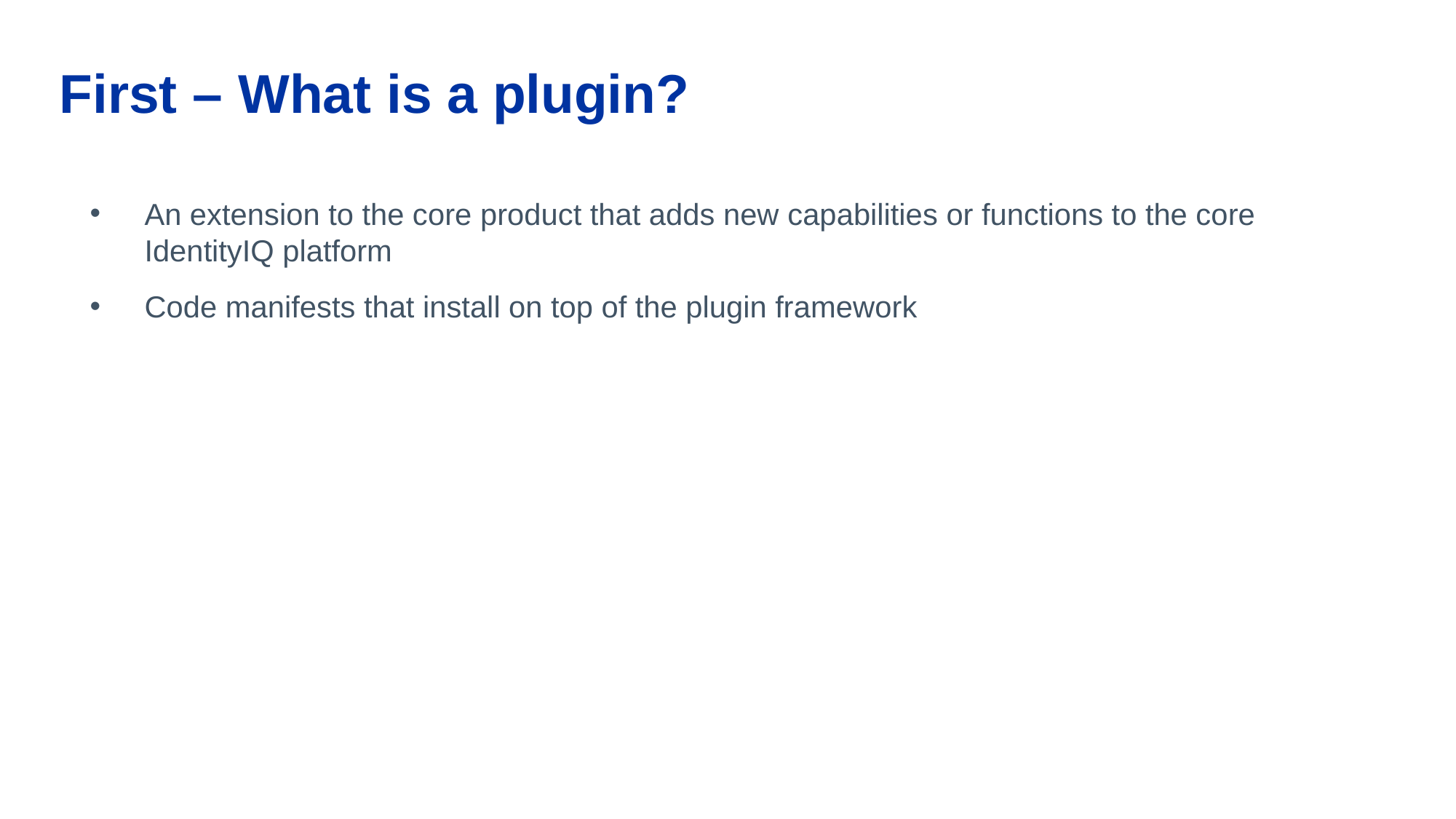

# First – What is a plugin?
An extension to the core product that adds new capabilities or functions to the core IdentityIQ platform
Code manifests that install on top of the plugin framework